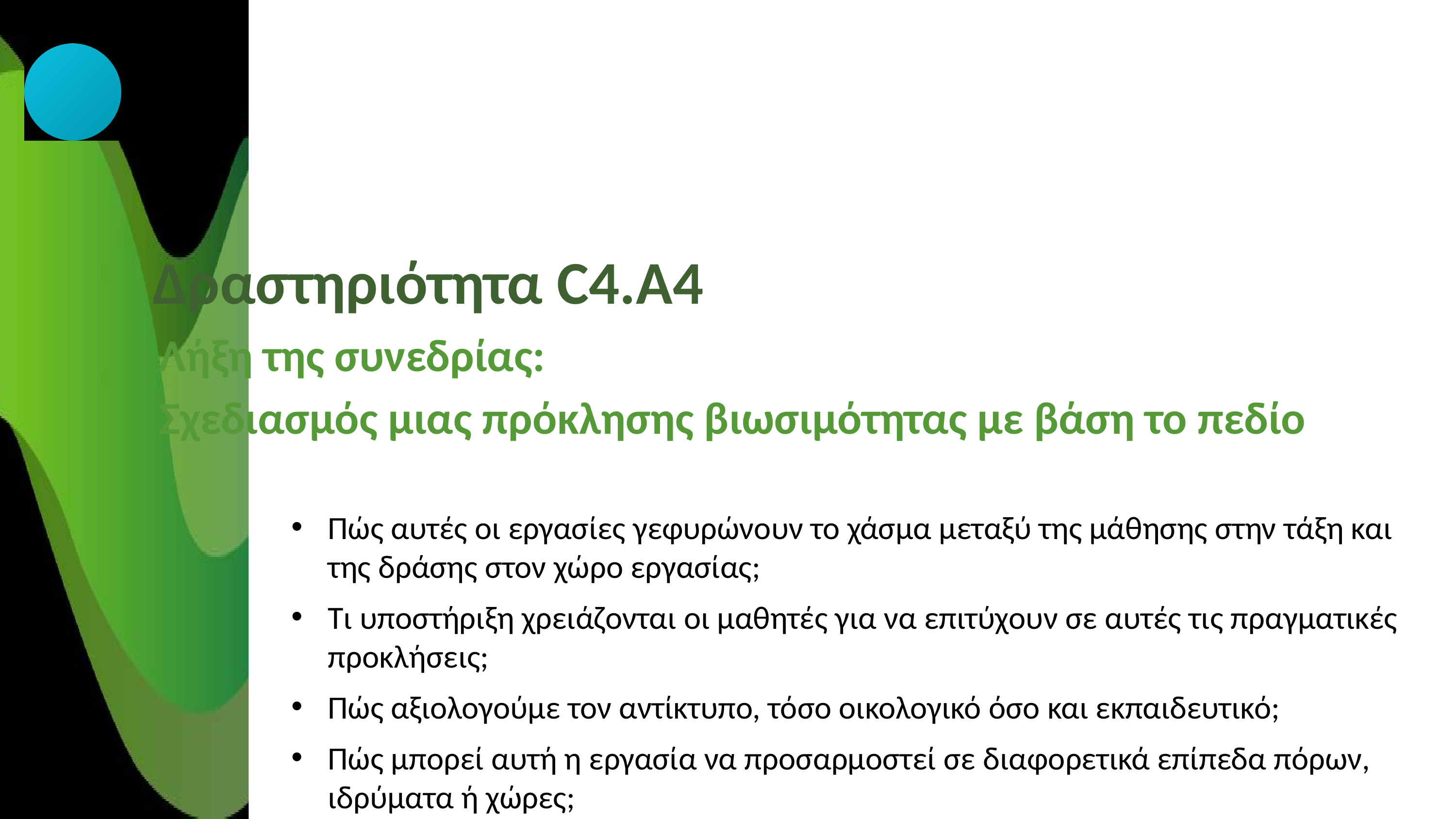

Δραστηριότητα C4.A4
Λήξη της συνεδρίας:
Σχεδιασμός μιας πρόκλησης βιωσιμότητας με βάση το πεδίο
Πώς αυτές οι εργασίες γεφυρώνουν το χάσμα μεταξύ της μάθησης στην τάξη και της δράσης στον χώρο εργασίας;
Τι υποστήριξη χρειάζονται οι μαθητές για να επιτύχουν σε αυτές τις πραγματικές προκλήσεις;
Πώς αξιολογούμε τον αντίκτυπο, τόσο οικολογικό όσο και εκπαιδευτικό;
Πώς μπορεί αυτή η εργασία να προσαρμοστεί σε διαφορετικά επίπεδα πόρων, ιδρύματα ή χώρες;